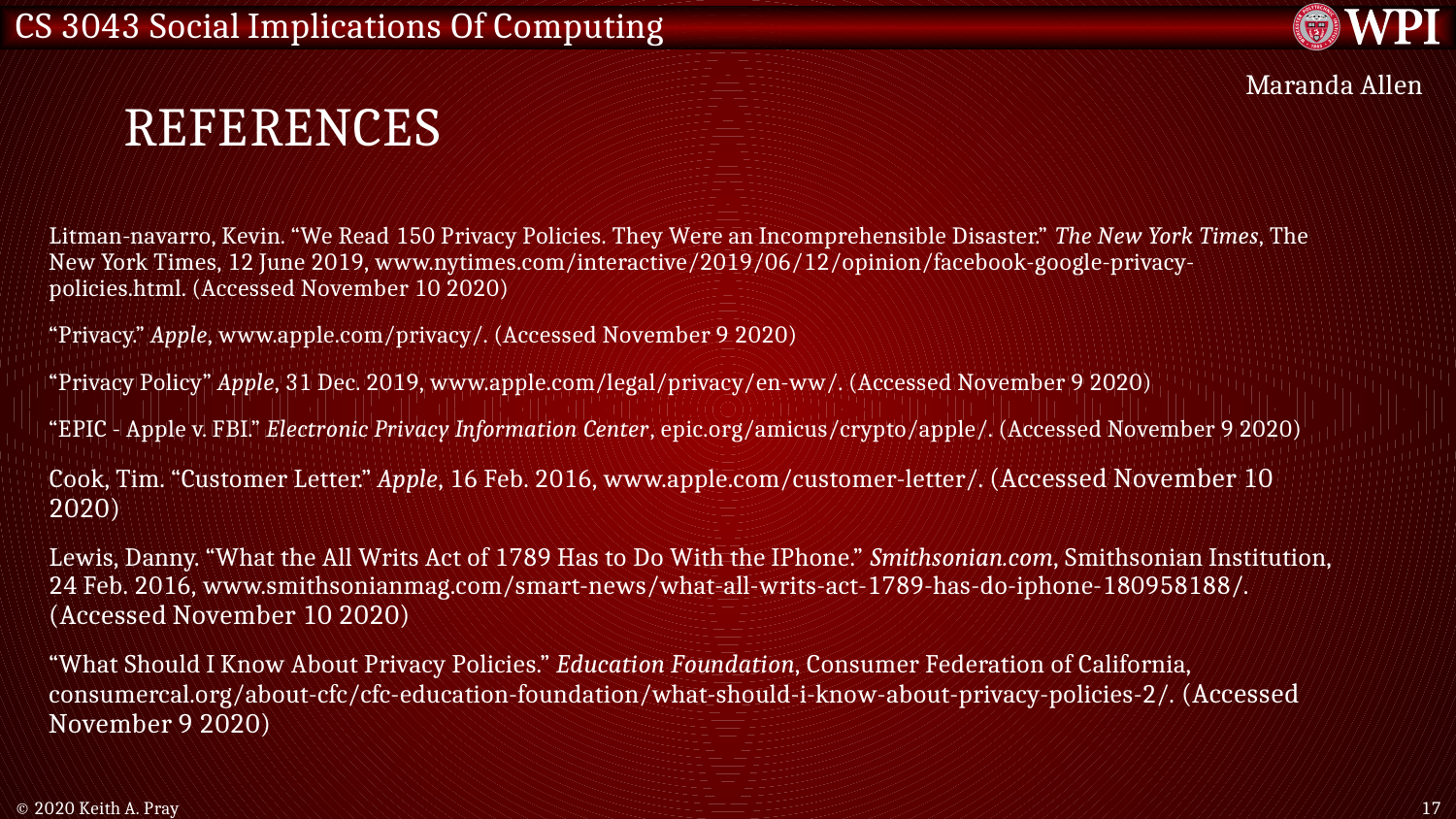

# References
Maranda Allen
Litman-navarro, Kevin. “We Read 150 Privacy Policies. They Were an Incomprehensible Disaster.” The New York Times, The New York Times, 12 June 2019, www.nytimes.com/interactive/2019/06/12/opinion/facebook-google-privacy-policies.html. (Accessed November 10 2020)
“Privacy.” Apple, www.apple.com/privacy/. (Accessed November 9 2020)
“Privacy Policy” Apple, 31 Dec. 2019, www.apple.com/legal/privacy/en-ww/. (Accessed November 9 2020)
“EPIC - Apple v. FBI.” Electronic Privacy Information Center, epic.org/amicus/crypto/apple/. (Accessed November 9 2020)
Cook, Tim. “Customer Letter.” Apple, 16 Feb. 2016, www.apple.com/customer-letter/. (Accessed November 10 2020)
Lewis, Danny. “What the All Writs Act of 1789 Has to Do With the IPhone.” Smithsonian.com, Smithsonian Institution, 24 Feb. 2016, www.smithsonianmag.com/smart-news/what-all-writs-act-1789-has-do-iphone-180958188/. (Accessed November 10 2020)
“What Should I Know About Privacy Policies.” Education Foundation, Consumer Federation of California, consumercal.org/about-cfc/cfc-education-foundation/what-should-i-know-about-privacy-policies-2/. (Accessed November 9 2020)

© 2020 Keith A. Pray
17